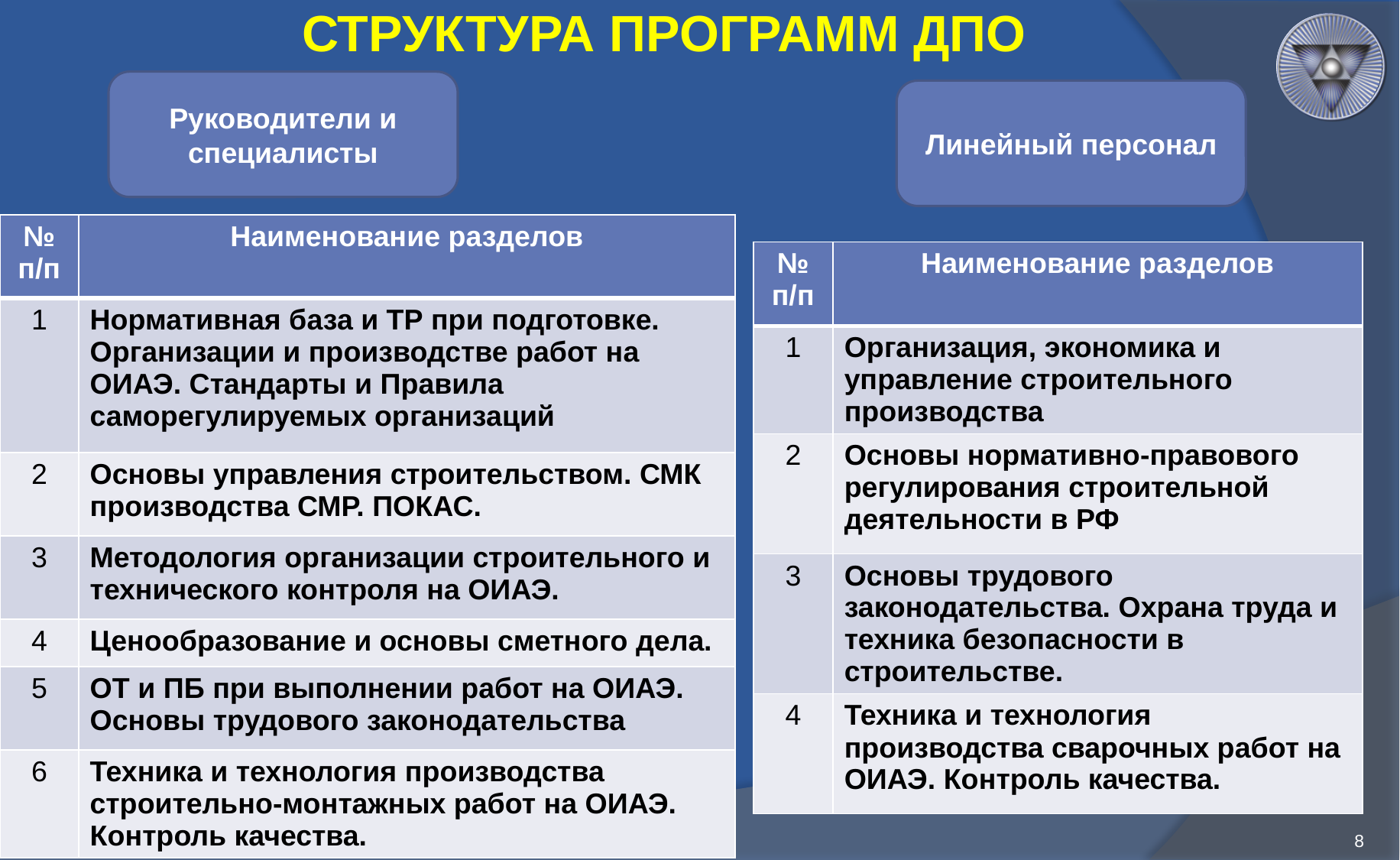

# СТРУКТУРА ПРОГРАММ ДПО
Руководители и специалисты
Линейный персонал
| № п/п | Наименование разделов |
| --- | --- |
| 1 | Нормативная база и ТР при подготовке. Организации и производстве работ на ОИАЭ. Стандарты и Правила саморегулируемых организаций |
| 2 | Основы управления строительством. СМК производства СМР. ПОКАС. |
| 3 | Методология организации строительного и технического контроля на ОИАЭ. |
| 4 | Ценообразование и основы сметного дела. |
| 5 | ОТ и ПБ при выполнении работ на ОИАЭ. Основы трудового законодательства |
| 6 | Техника и технология производства строительно-монтажных работ на ОИАЭ. Контроль качества. |
| № п/п | Наименование разделов |
| --- | --- |
| 1 | Организация, экономика и управление строительного производства |
| 2 | Основы нормативно-правового регулирования строительной деятельности в РФ |
| 3 | Основы трудового законодательства. Охрана труда и техника безопасности в строительстве. |
| 4 | Техника и технология производства сварочных работ на ОИАЭ. Контроль качества. |
8